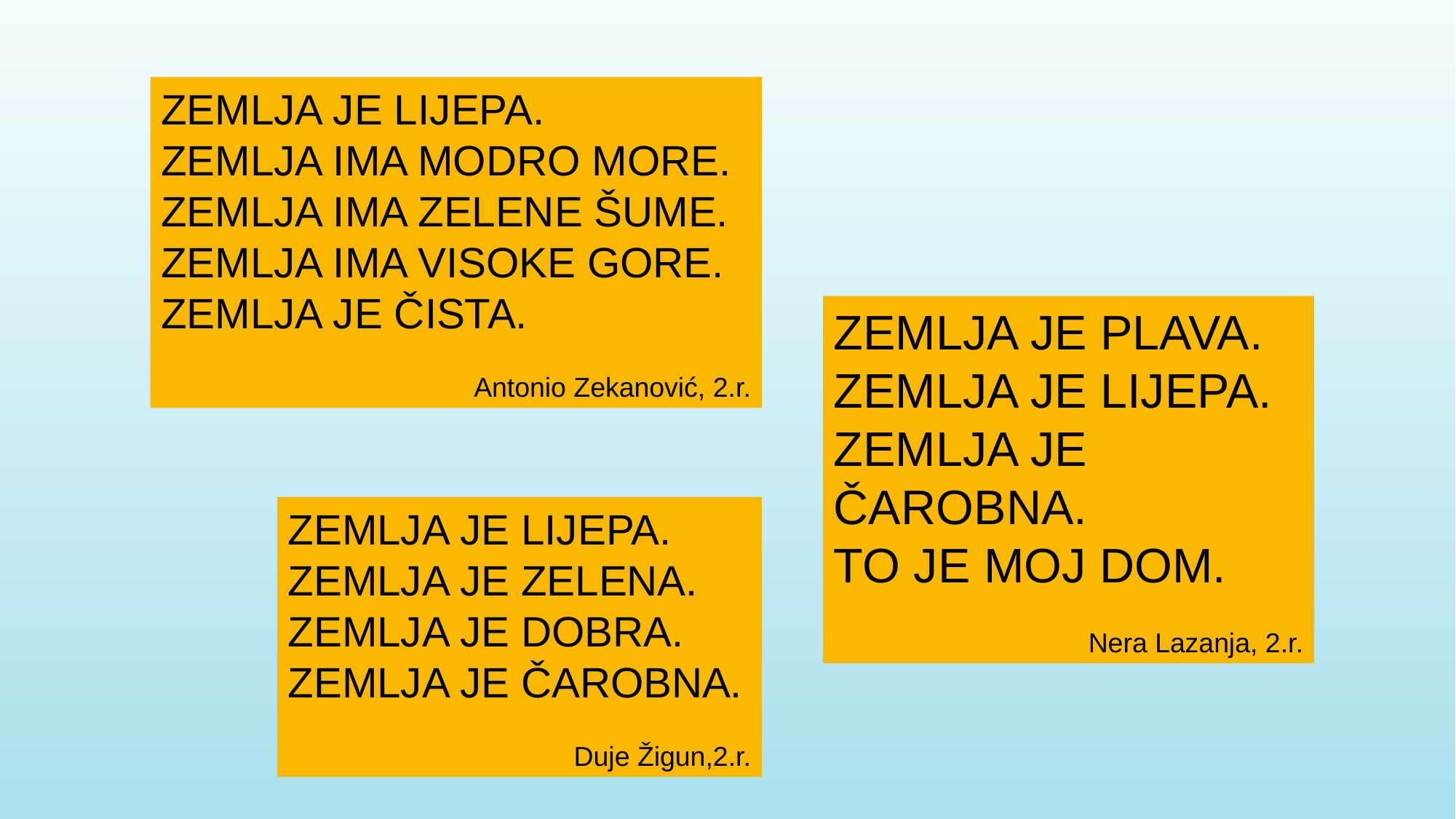

ZEMLJA JE LIJEPA.
ZEMLJA IMA MODRO MORE.
ZEMLJA IMA ZELENE ŠUME.
ZEMLJA IMA VISOKE GORE.
ZEMLJA JE ČISTA.

Antonio Zekanović, 2.r.
ZEMLJA JE PLAVA.
ZEMLJA JE LIJEPA.
ZEMLJA JE ČAROBNA.
TO JE MOJ DOM.

Nera Lazanja, 2.r.
ZEMLJA JE LIJEPA.
ZEMLJA JE ZELENA.
ZEMLJA JE DOBRA.
ZEMLJA JE ČAROBNA.

Duje Žigun,2.r.